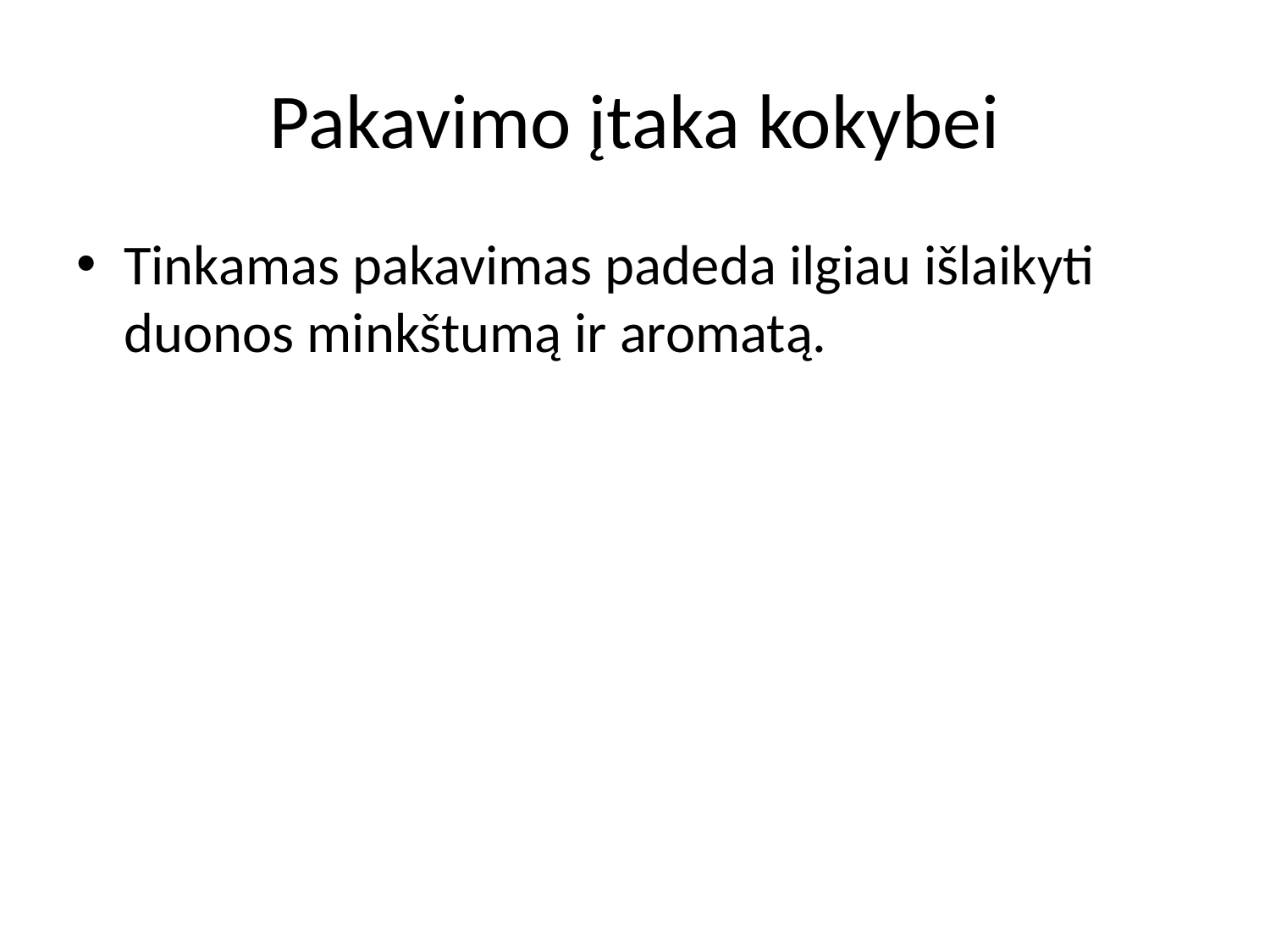

# Pakavimo įtaka kokybei
Tinkamas pakavimas padeda ilgiau išlaikyti duonos minkštumą ir aromatą.